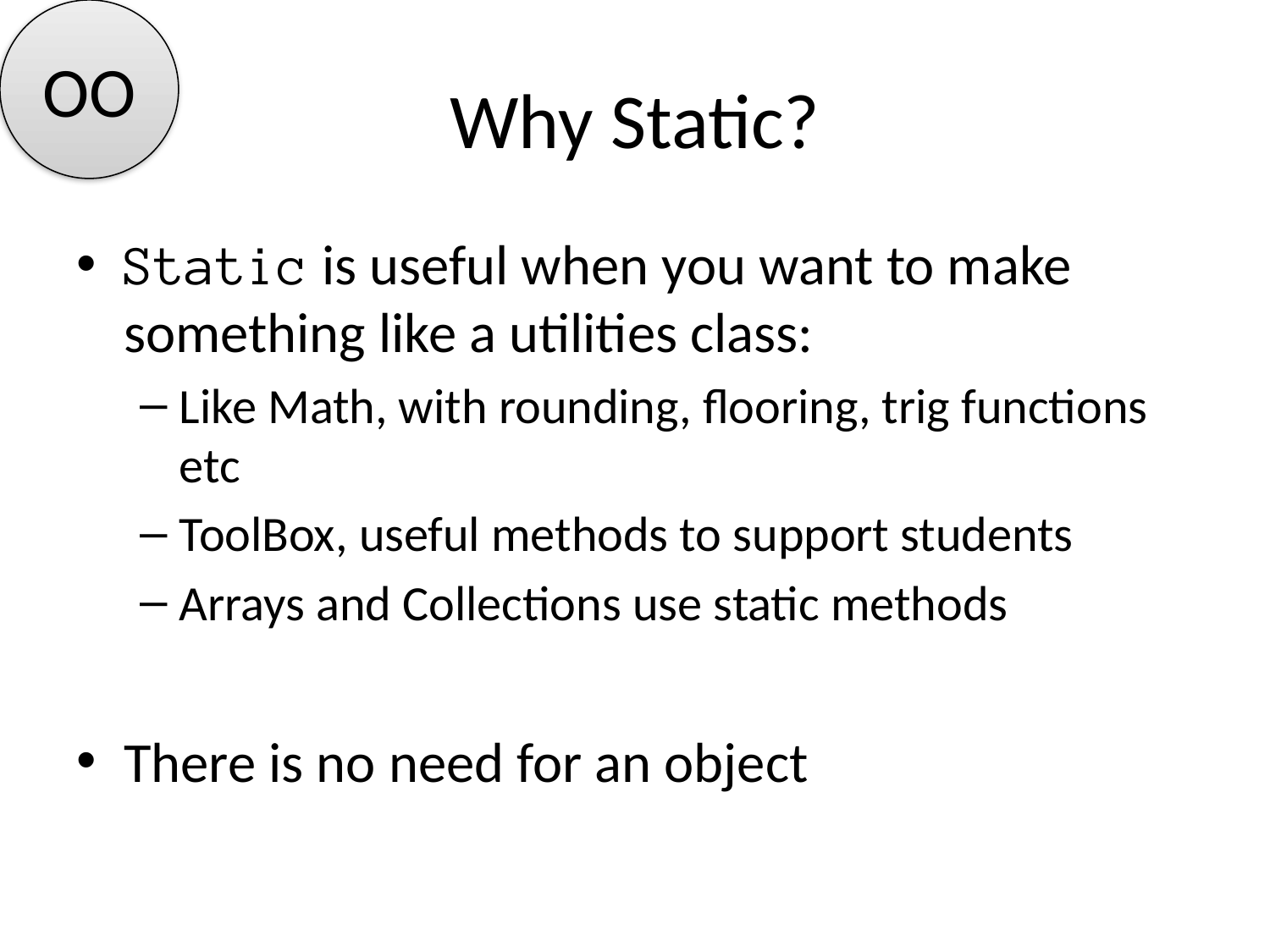

OO
# Why Static?
Static is useful when you want to make something like a utilities class:
Like Math, with rounding, flooring, trig functions etc
ToolBox, useful methods to support students
Arrays and Collections use static methods

There is no need for an object